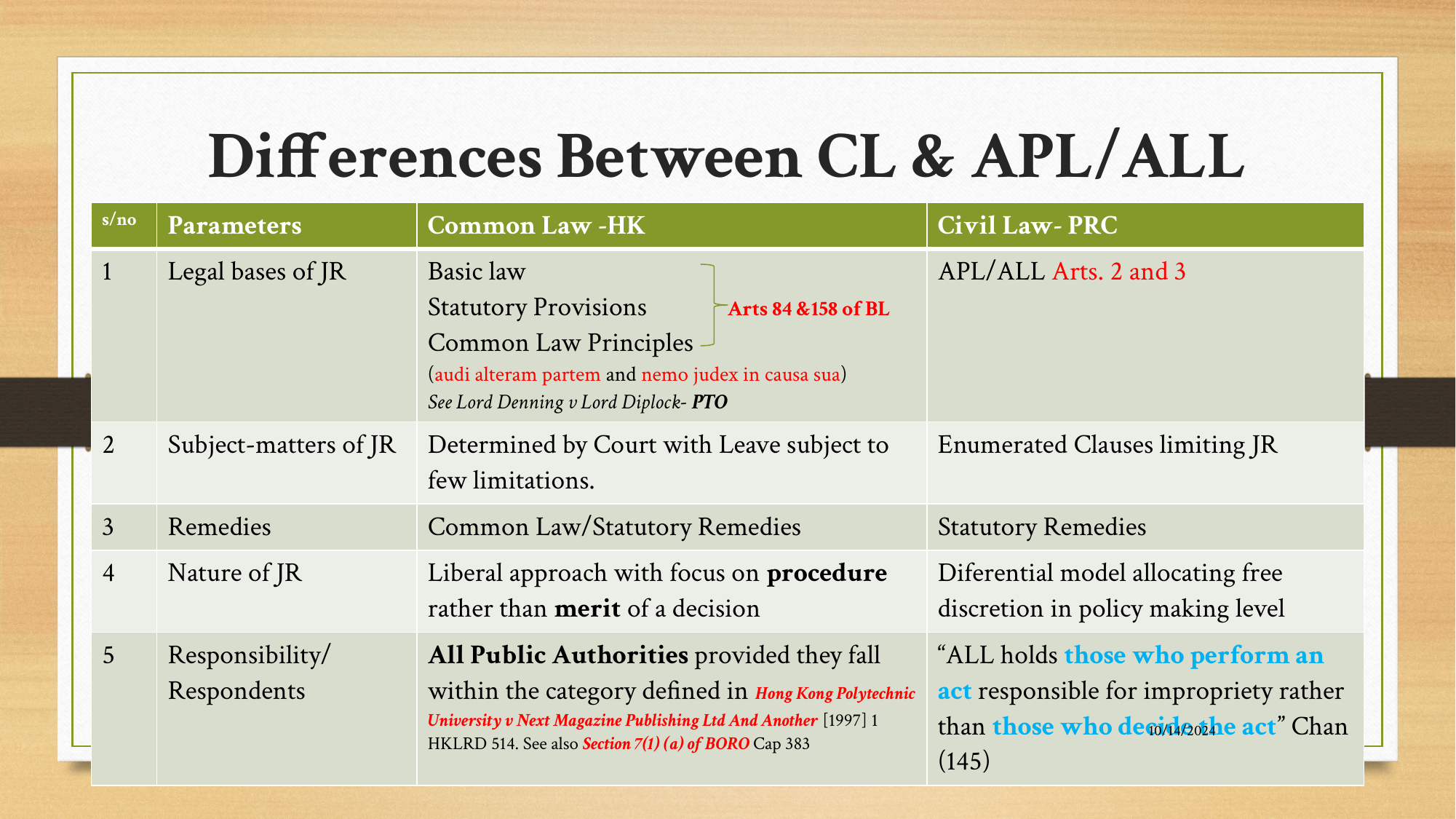

# Differences Between CL & APL/ALL
| s/no | Parameters | Common Law -HK | Civil Law- PRC |
| --- | --- | --- | --- |
| 1 | Legal bases of JR | Basic law Statutory Provisions Arts 84 &158 of BL Common Law Principles (audi alteram partem and nemo judex in causa sua) See Lord Denning v Lord Diplock- PTO | APL/ALL Arts. 2 and 3 |
| 2 | Subject-matters of JR | Determined by Court with Leave subject to few limitations. | Enumerated Clauses limiting JR |
| 3 | Remedies | Common Law/Statutory Remedies | Statutory Remedies |
| 4 | Nature of JR | Liberal approach with focus on procedure rather than merit of a decision | Diferential model allocating free discretion in policy making level |
| 5 | Responsibility/ Respondents | All Public Authorities provided they fall within the category defined in Hong Kong Polytechnic University v Next Magazine Publishing Ltd And Another [1997] 1 HKLRD 514. See also Section 7(1) (a) of BORO Cap 383 | “ALL holds those who perform an act responsible for impropriety rather than those who decide the act” Chan (145) |

10/14/2024
14